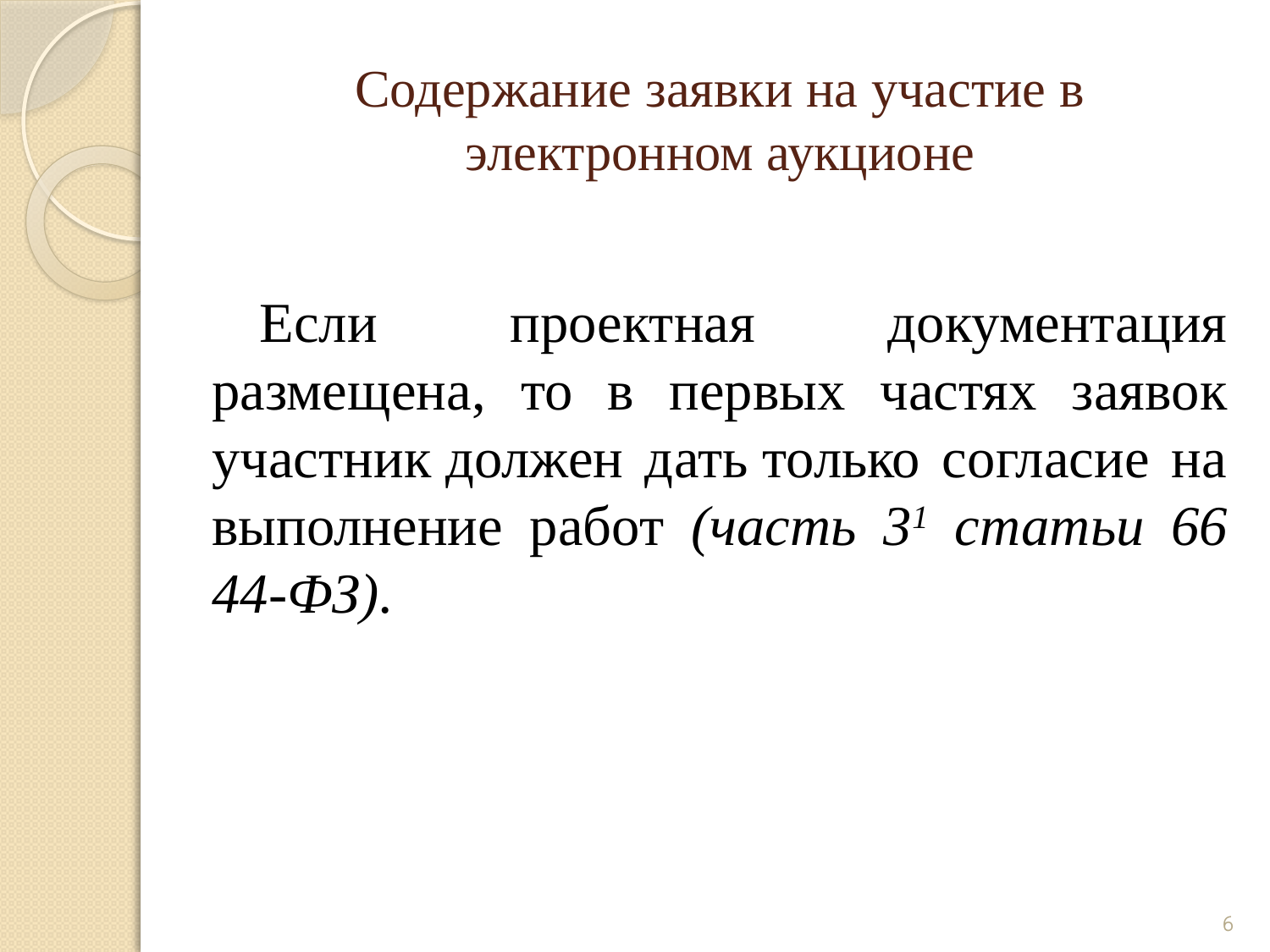

# Содержание заявки на участие в электронном аукционе

Если проектная документация размещена, то в первых частях заявок участник должен дать только согласие на выполнение работ (часть 31 статьи 66 44-ФЗ).

6